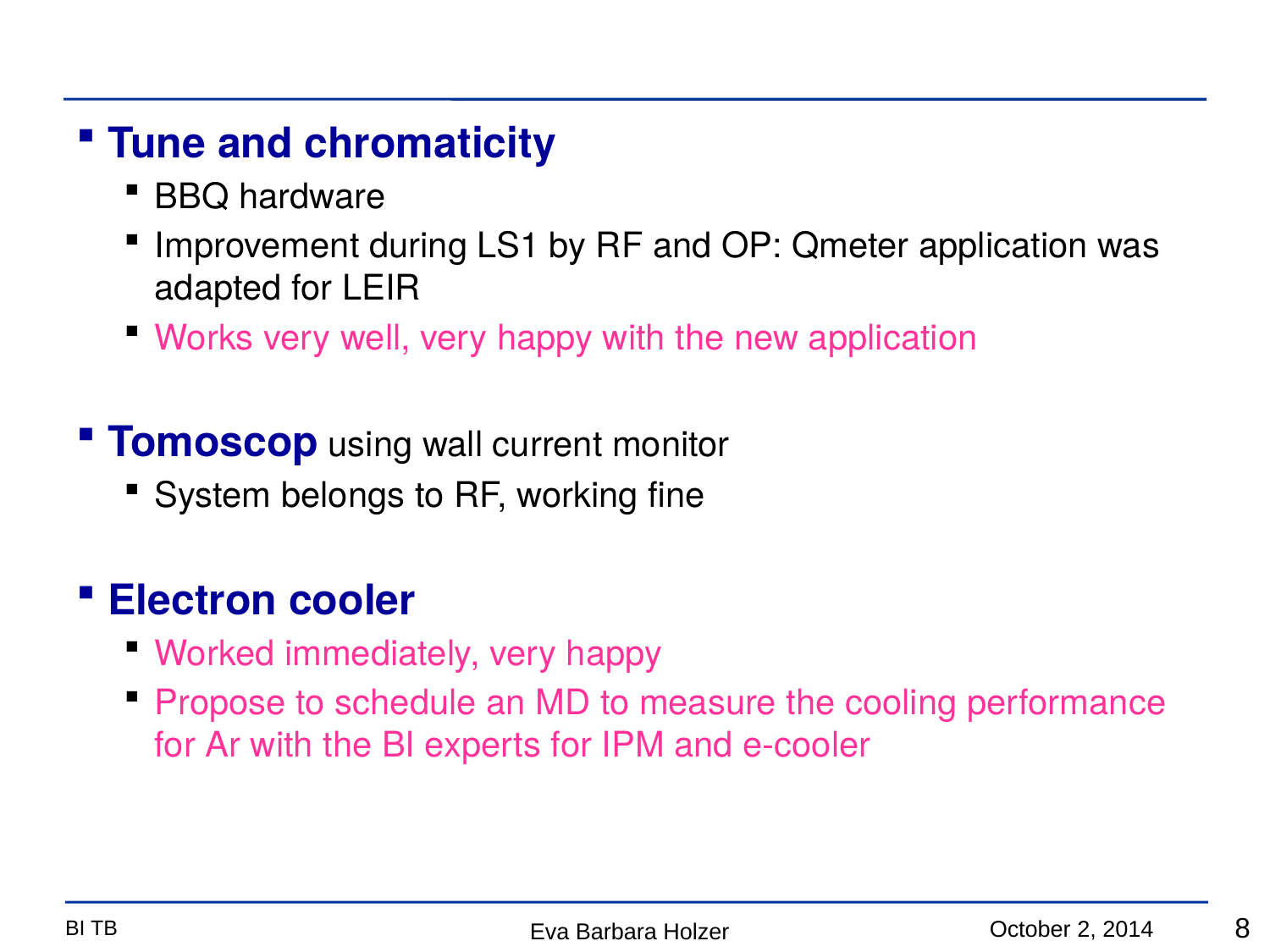

#
Tune and chromaticity
BBQ hardware
Improvement during LS1 by RF and OP: Qmeter application was adapted for LEIR
Works very well, very happy with the new application

Tomoscop using wall current monitor
System belongs to RF, working fine

Electron cooler
Worked immediately, very happy
Propose to schedule an MD to measure the cooling performance for Ar with the BI experts for IPM and e-cooler